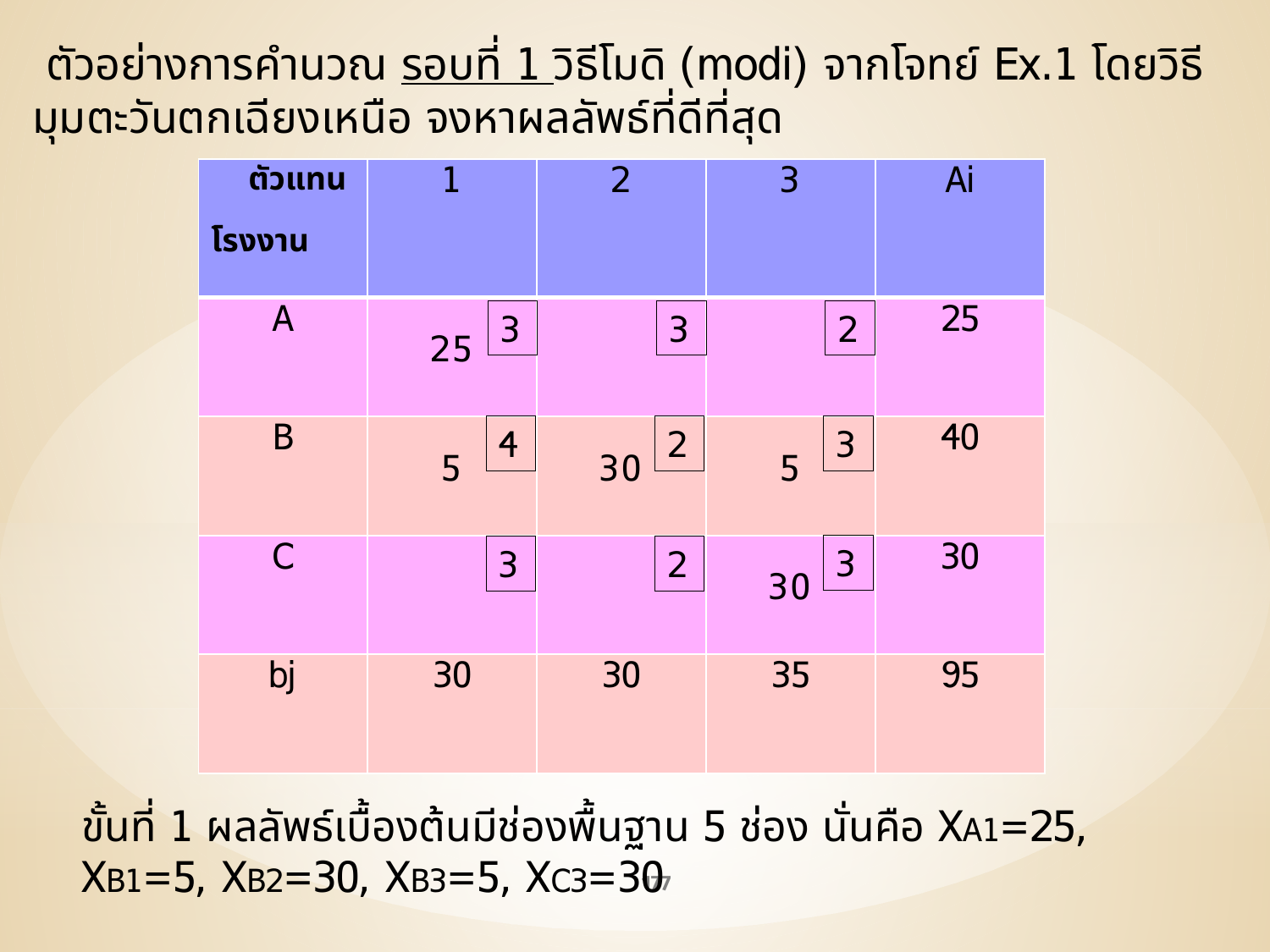

ตัวอย่างการคำนวณ รอบที่ 1 วิธีโมดิ (modi) จากโจทย์ Ex.1 โดยวิธีมุมตะวันตกเฉียงเหนือ จงหาผลลัพธ์ที่ดีที่สุด
| ตัวแทน โรงงาน | 1 | 2 | 3 | Ai |
| --- | --- | --- | --- | --- |
| A | 25 |  |  | 25 |
| B | 5 | 30 | 5 | 40 |
| C |  |  | 30 | 30 |
| bj | 30 | 30 | 35 | 95 |
3
3
2
4
2
3
3
3
2
ขั้นที่ 1 ผลลัพธ์เบื้องต้นมีช่องพื้นฐาน 5 ช่อง นั่นคือ XA1=25, XB1=5, XB2=30, XB3=5, XC3=30
177